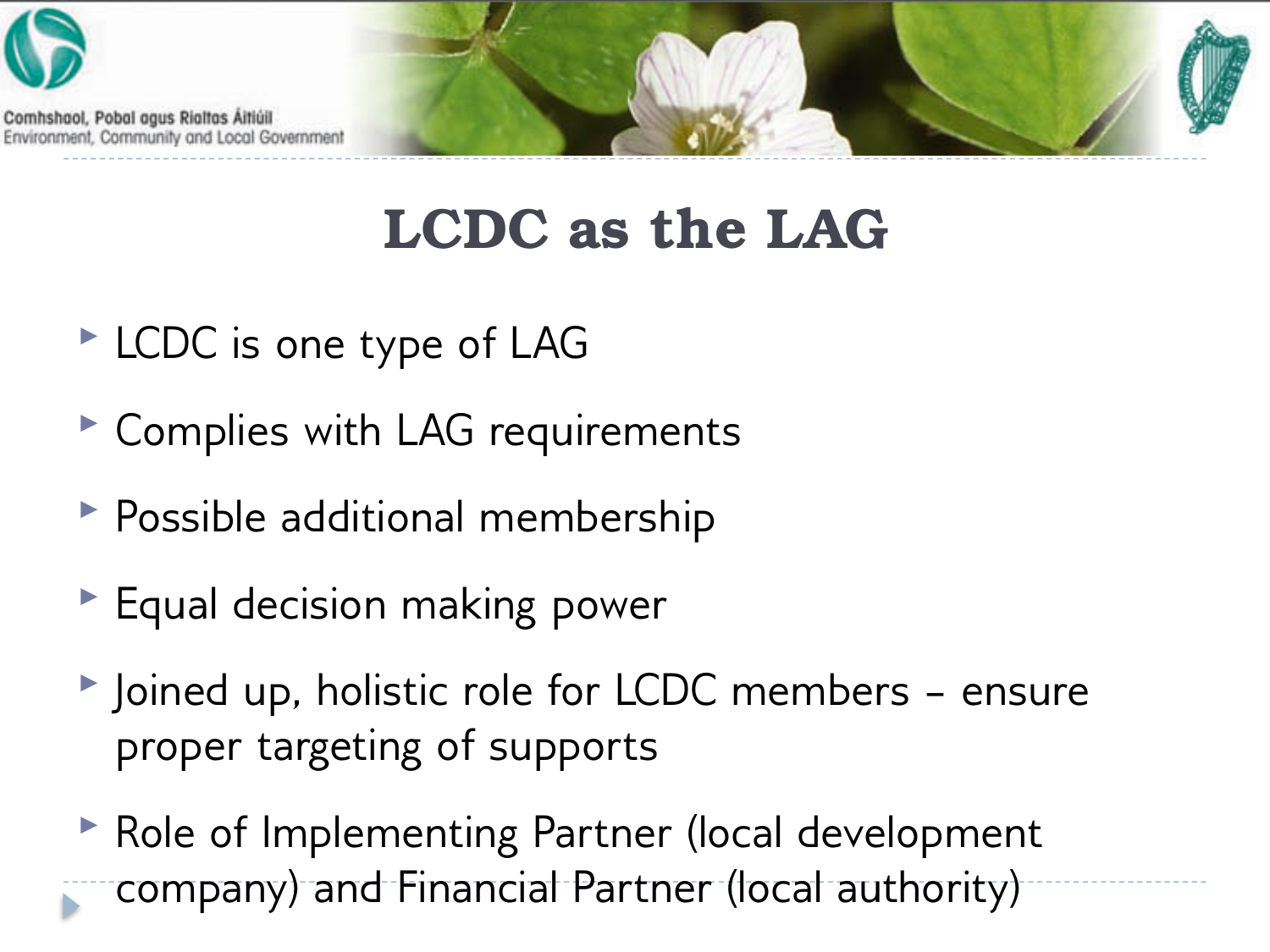

# LCDC as the LAG
LCDC is one type of LAG
Complies with LAG requirements
Possible additional membership
Equal decision making power
Joined up, holistic role for LCDC members – ensure proper targeting of supports
Role of Implementing Partner (local development company) and Financial Partner (local authority)